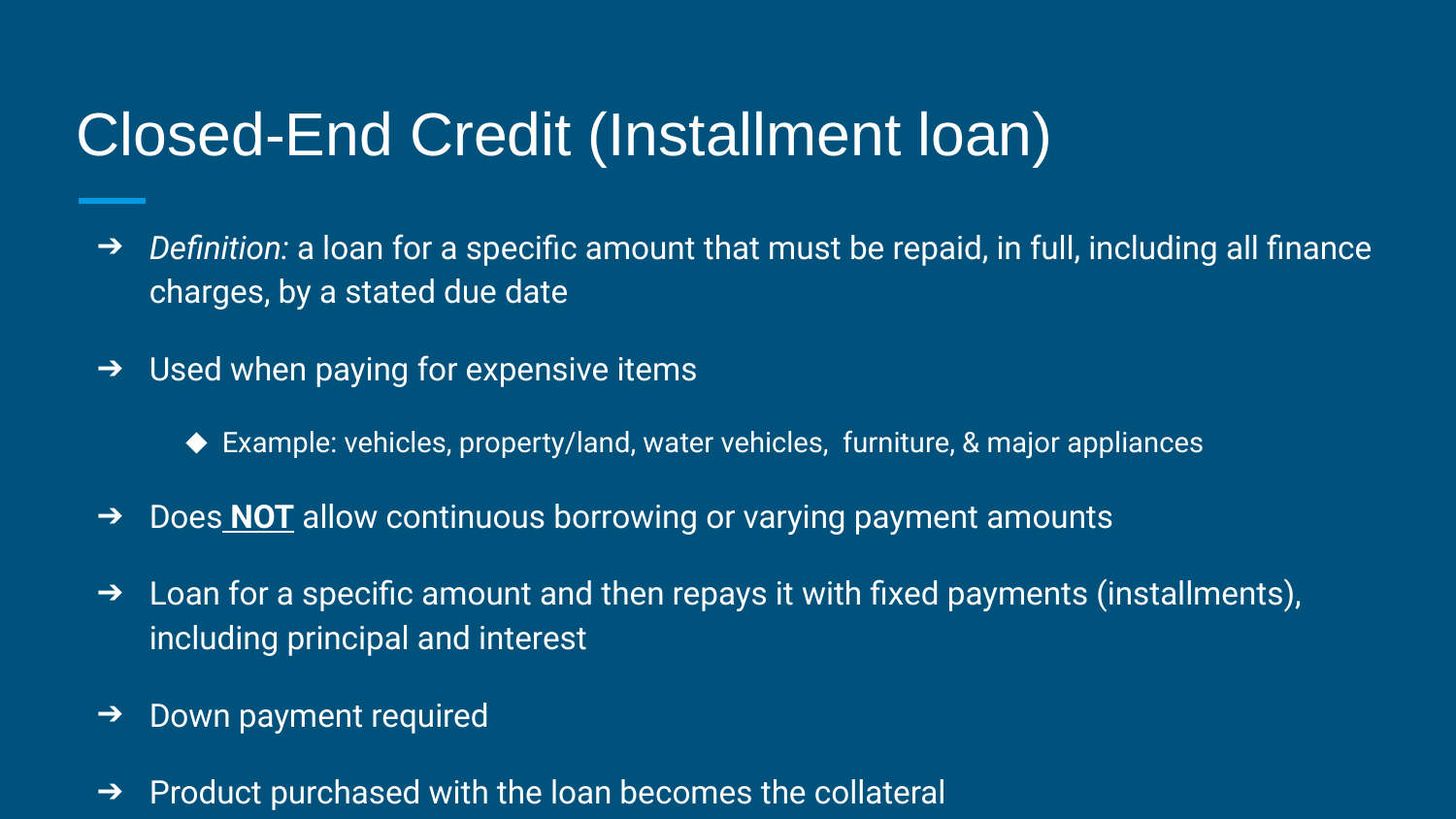

# Closed-End Credit (Installment loan)
Definition: a loan for a specific amount that must be repaid, in full, including all finance charges, by a stated due date
Used when paying for expensive items
Example: vehicles, property/land, water vehicles,  furniture, & major appliances
Does NOT allow continuous borrowing or varying payment amounts
Loan for a specific amount and then repays it with fixed payments (installments), including principal and interest
Down payment required
Product purchased with the loan becomes the collateral
Contract for Closed-end credit states:
Amount loaned
Total finance charge
Amount of each payment